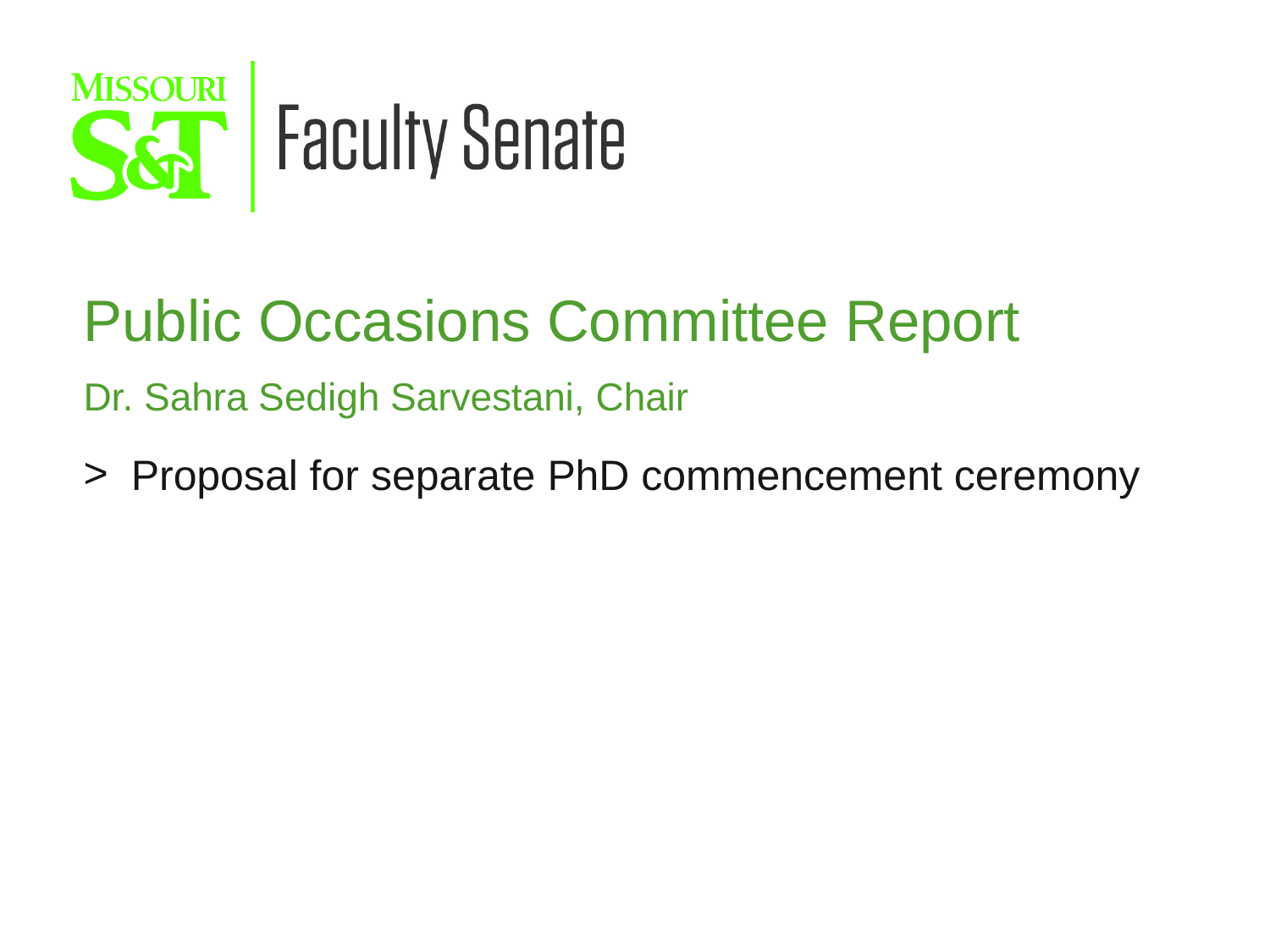

Public Occasions Committee Report
Dr. Sahra Sedigh Sarvestani, Chair
Proposal for separate PhD commencement ceremony